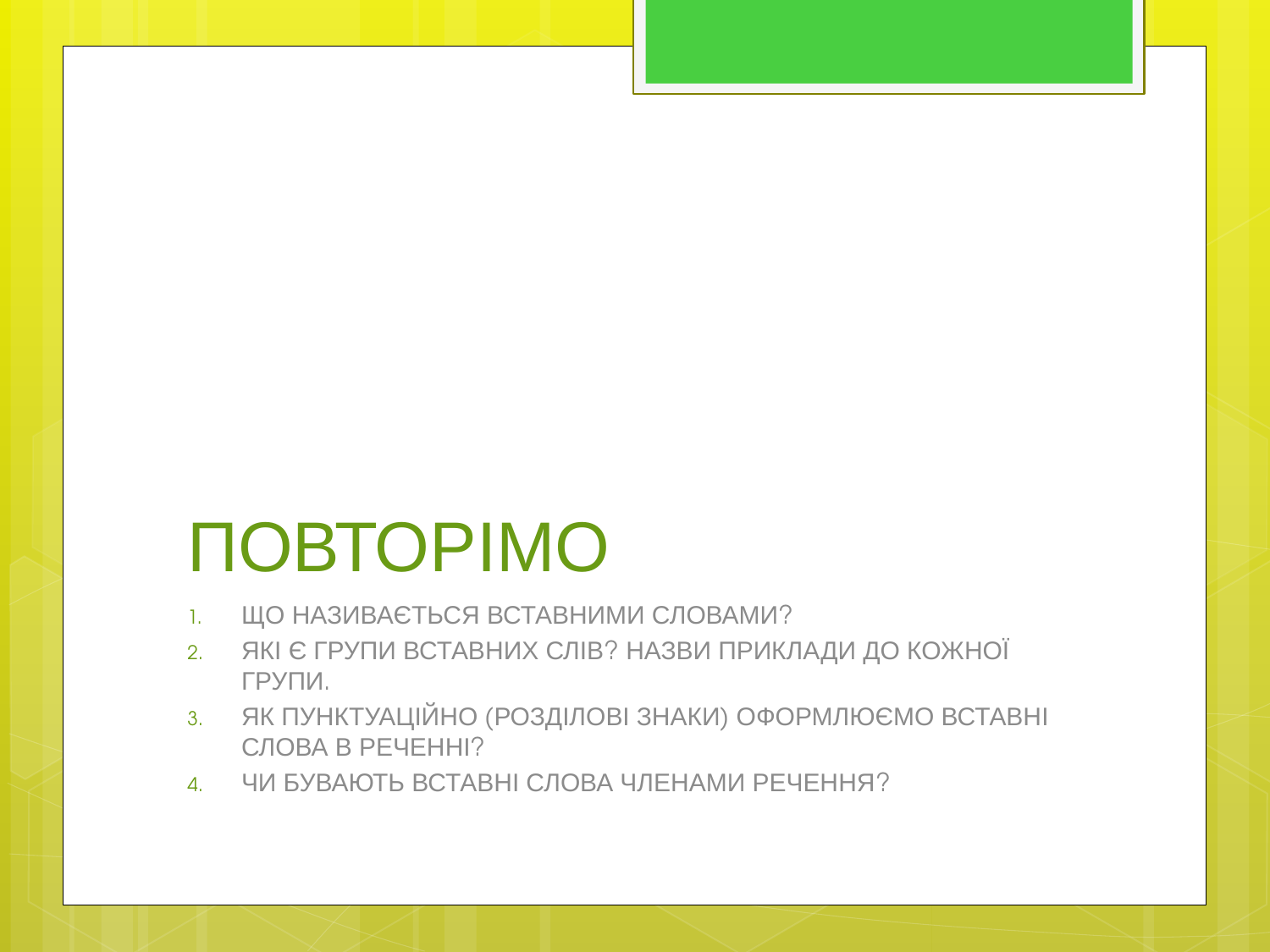

# ПОВТОРІМО
ЩО НАЗИВАЄТЬСЯ ВСТАВНИМИ СЛОВАМИ?
ЯКІ Є ГРУПИ ВСТАВНИХ СЛІВ? НАЗВИ ПРИКЛАДИ ДО КОЖНОЇ ГРУПИ.
ЯК ПУНКТУАЦІЙНО (РОЗДІЛОВІ ЗНАКИ) ОФОРМЛЮЄМО ВСТАВНІ СЛОВА В РЕЧЕННІ?
ЧИ БУВАЮТЬ ВСТАВНІ СЛОВА ЧЛЕНАМИ РЕЧЕННЯ?